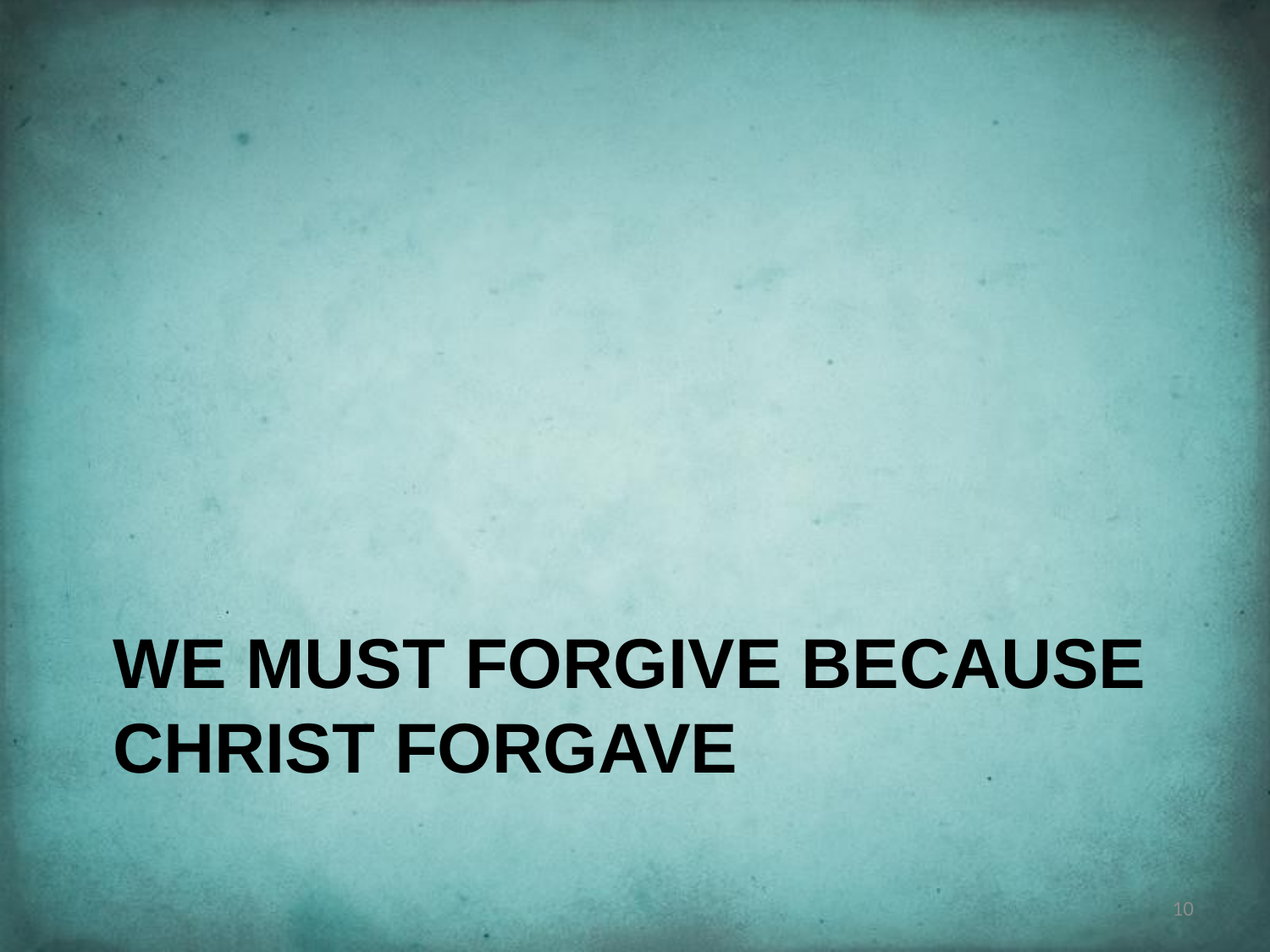

# We must forgive because Christ forgave
10